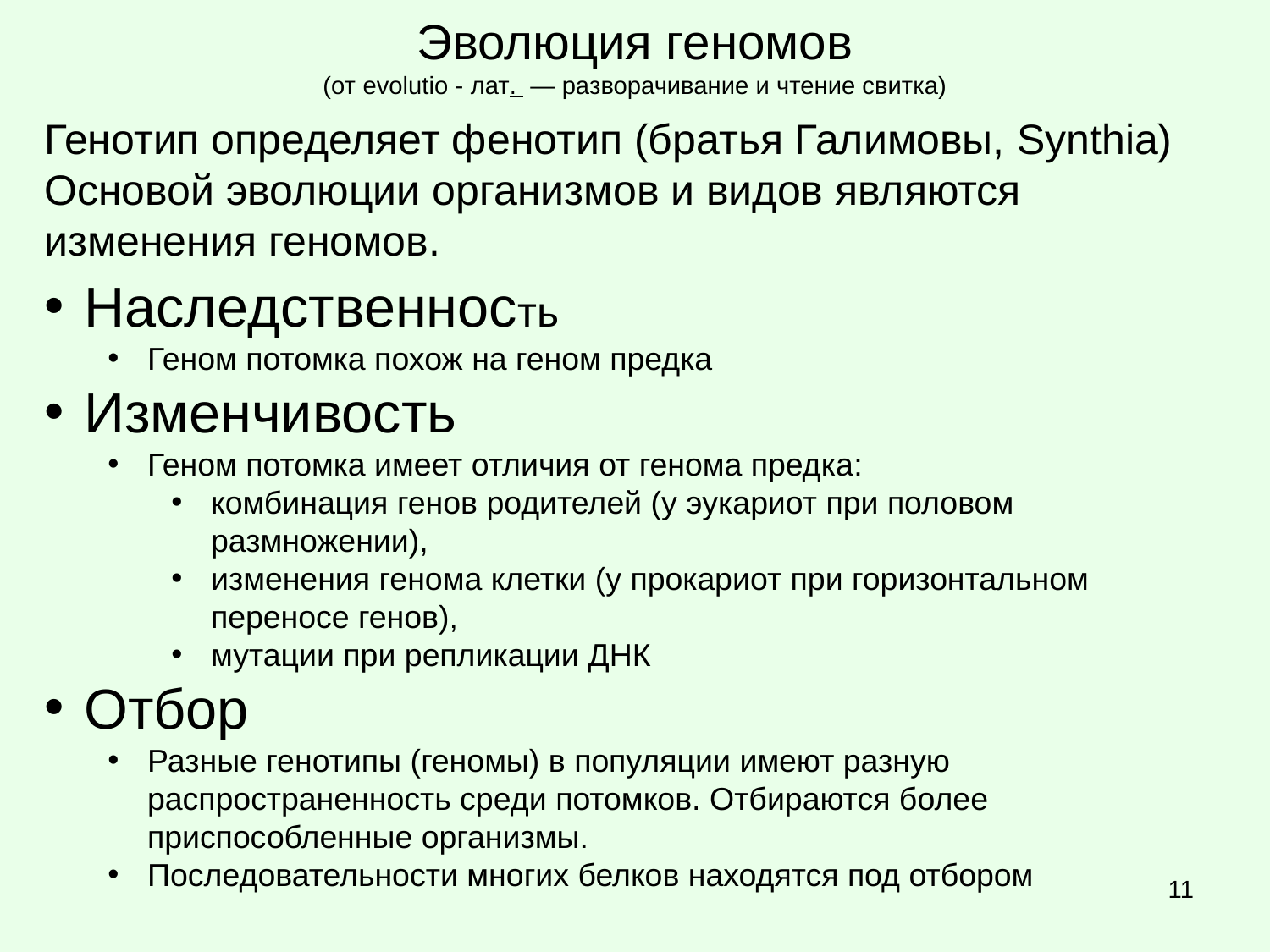

# Эволюция геномов (от evolutio - лат.  — разворачивание и чтение свитка)
Генотип определяет фенотип (братья Галимовы, Synthia)
Основой эволюции организмов и видов являются изменения геномов.
Наследственность
Геном потомка похож на геном предка
Изменчивость
Геном потомка имеет отличия от генома предка:
комбинация генов родителей (у эукариот при половом размножении),
изменения генома клетки (у прокариот при горизонтальном переносе генов),
мутации при репликации ДНК
Отбор
Разные генотипы (геномы) в популяции имеют разную распространенность среди потомков. Отбираются более приспособленные организмы.
Последовательности многих белков находятся под отбором
11